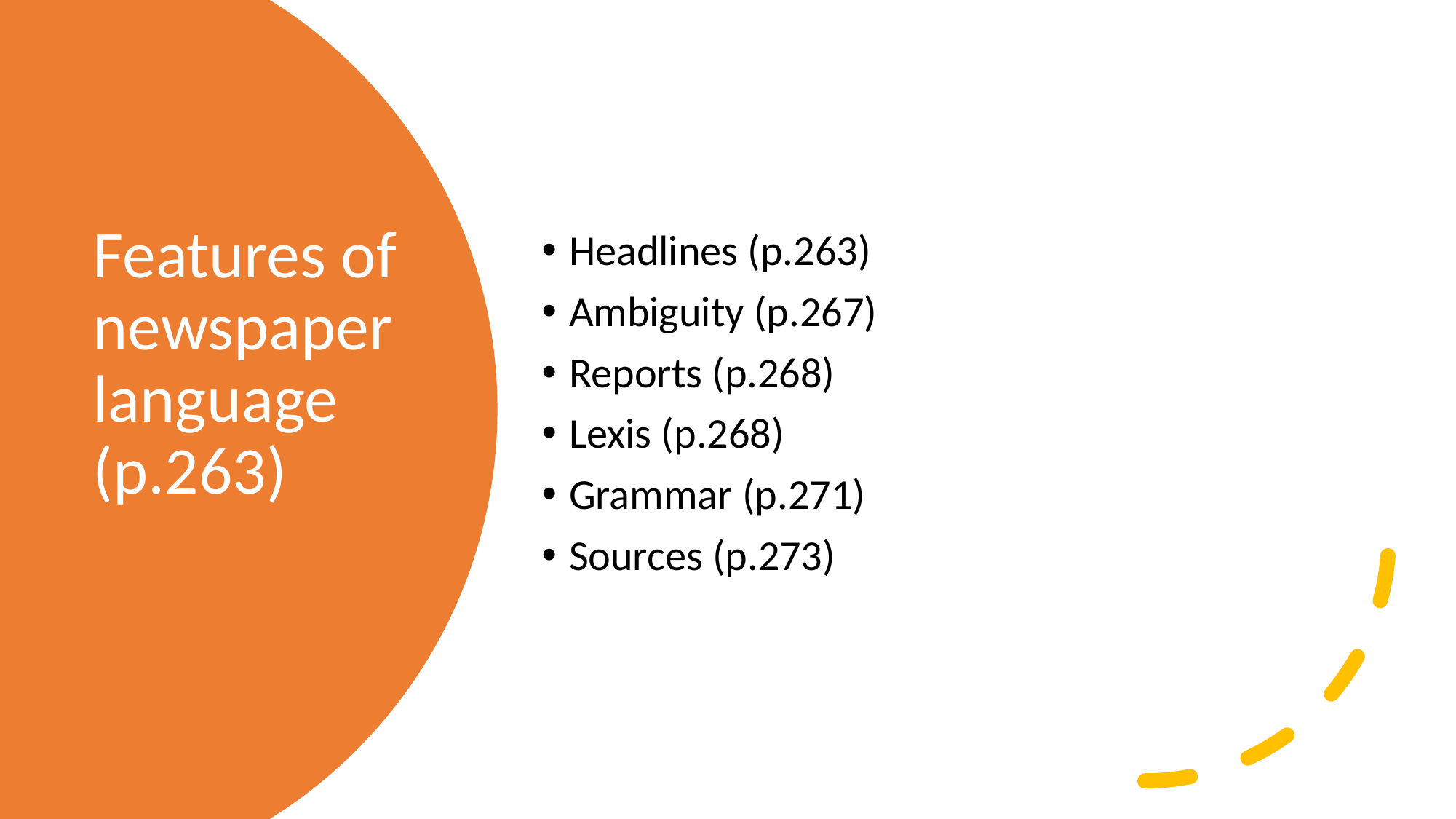

Headlines (p.263)
Ambiguity (p.267)
Reports (p.268)
Lexis (p.268)
Grammar (p.271)
Sources (p.273)
# Features of newspaper language (p.263)